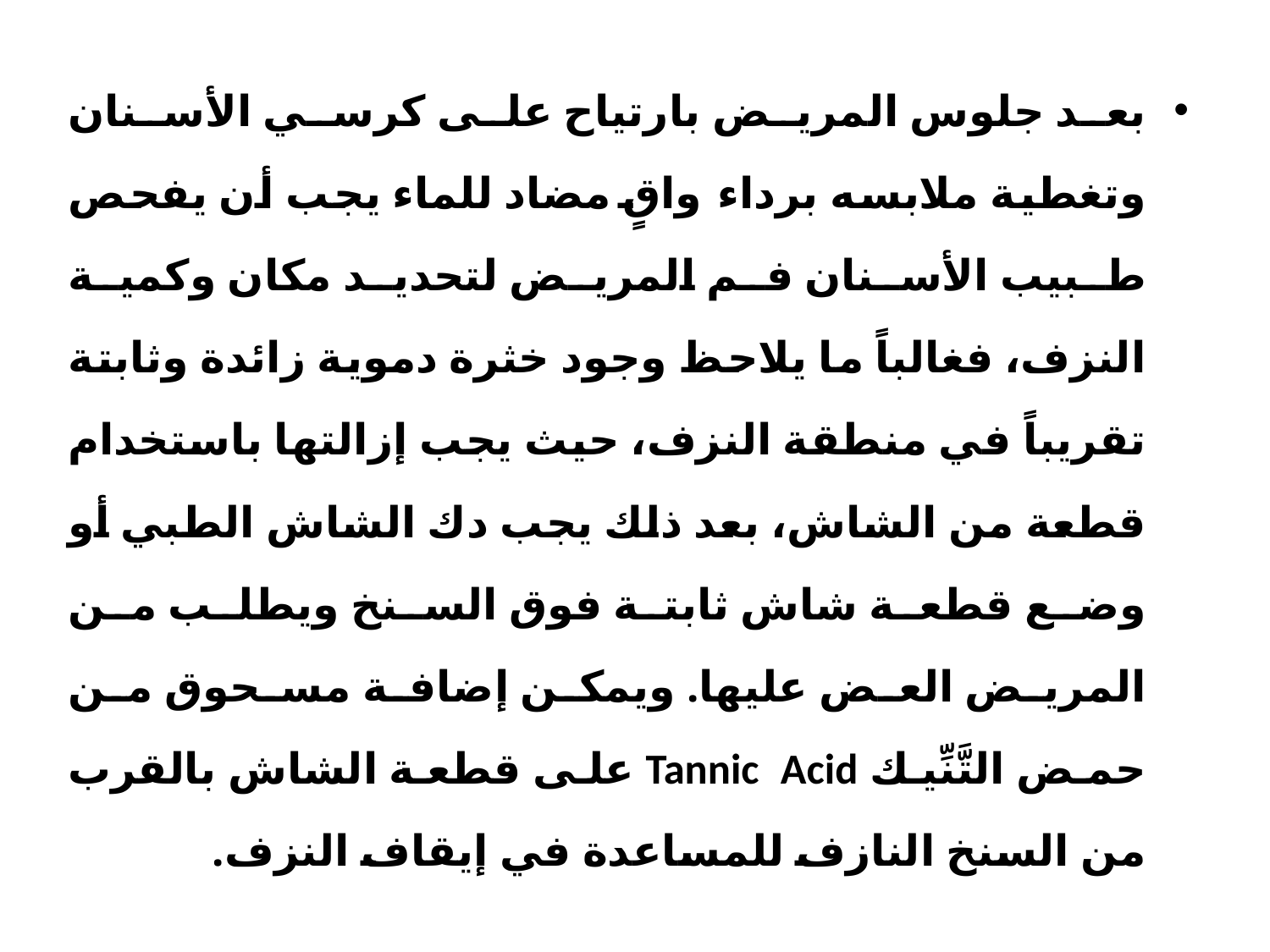

بعد جلوس المريض بارتياح على كرسي الأسنان وتغطية ملابسه برداء واقٍ مضاد للماء يجب أن يفحص طبيب الأسنان فم المريض لتحديد مكان وكمية النزف، فغالباً ما يلاحظ وجود خثرة دموية زائدة وثابتة تقريباً في منطقة النزف، حيث يجب إزالتها باستخدام قطعة من الشاش، بعد ذلك يجب دك الشاش الطبي أو وضع قطعة شاش ثابتة فوق السنخ ويطلب من المريض العض عليها. ويمكن إضافة مسحوق من حمض التَّنِّيك Tannic Acid على قطعة الشاش بالقرب من السنخ النازف للمساعدة في إيقاف النزف.